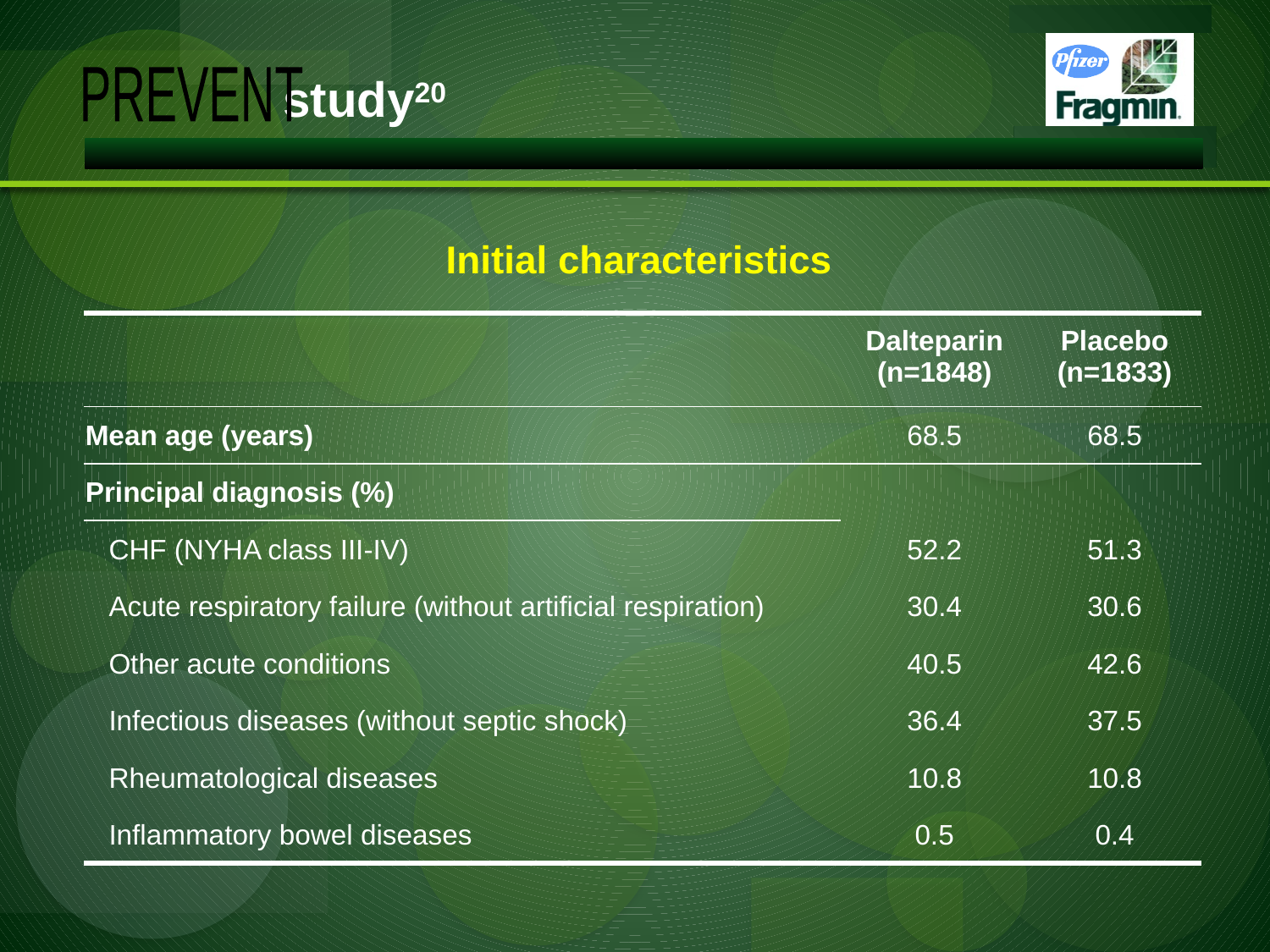

study20
PREVENT

Initial characteristics
|  | Dalteparin (n=1848) | Placebo (n=1833) |
| --- | --- | --- |
| Mean age (years) | 68.5 | 68.5 |
| Principal diagnosis (%) |  |  |
| CHF (NYHA class III-IV) | 52.2 | 51.3 |
| Acute respiratory failure (without artificial respiration) | 30.4 | 30.6 |
| Other acute conditions | 40.5 | 42.6 |
| Infectious diseases (without septic shock) | 36.4 | 37.5 |
| Rheumatological diseases | 10.8 | 10.8 |
| Inflammatory bowel diseases | 0.5 | 0.4 |